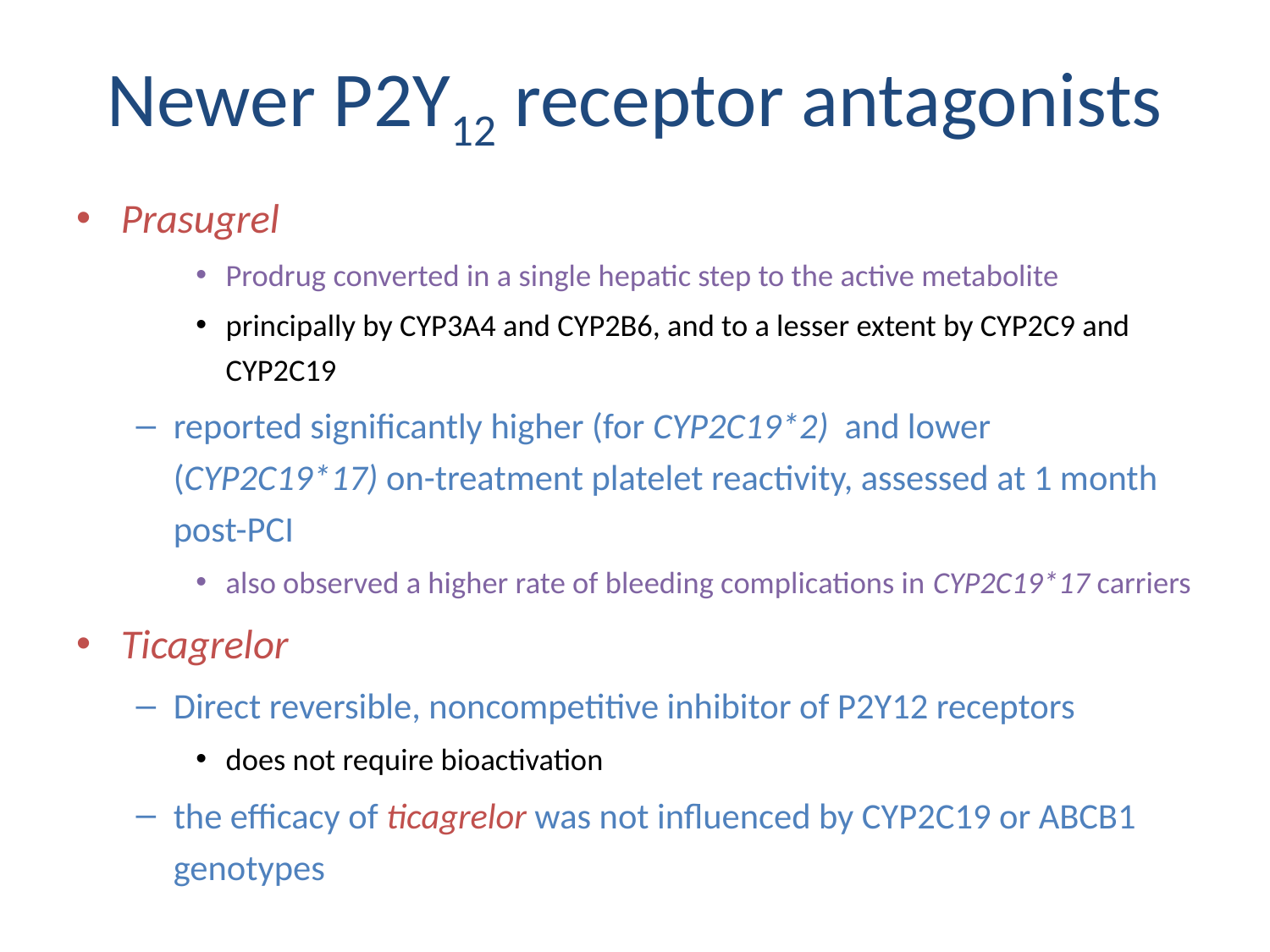

# Newer P2Y12 receptor antagonists
Prasugrel
Prodrug converted in a single hepatic step to the active metabolite
principally by CYP3A4 and CYP2B6, and to a lesser extent by CYP2C9 and CYP2C19
reported significantly higher (for CYP2C19*2)  and lower (CYP2C19*17) on-treatment platelet reactivity, assessed at 1 month post-PCI
also observed a higher rate of bleeding complications in CYP2C19*17 carriers
Ticagrelor
Direct reversible, noncompetitive inhibitor of P2Y12 receptors
does not require bioactivation
the efficacy of ticagrelor was not influenced by CYP2C19 or ABCB1 genotypes